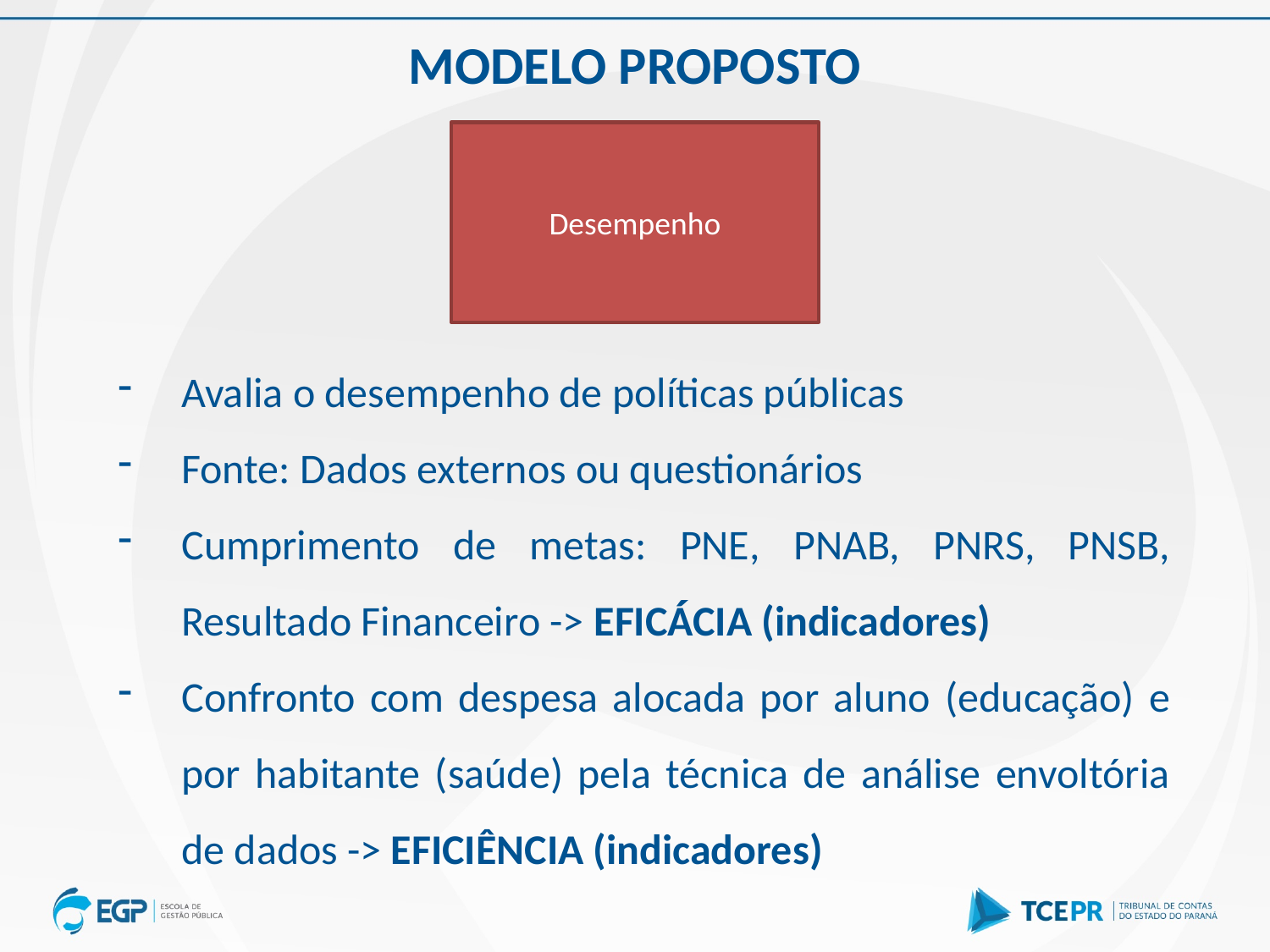

MODELO PROPOSTO

Desempenho
Avalia o desempenho de políticas públicas
Fonte: Dados externos ou questionários
Cumprimento de metas: PNE, PNAB, PNRS, PNSB, Resultado Financeiro -> EFICÁCIA (indicadores)
Confronto com despesa alocada por aluno (educação) e por habitante (saúde) pela técnica de análise envoltória de dados -> EFICIÊNCIA (indicadores)